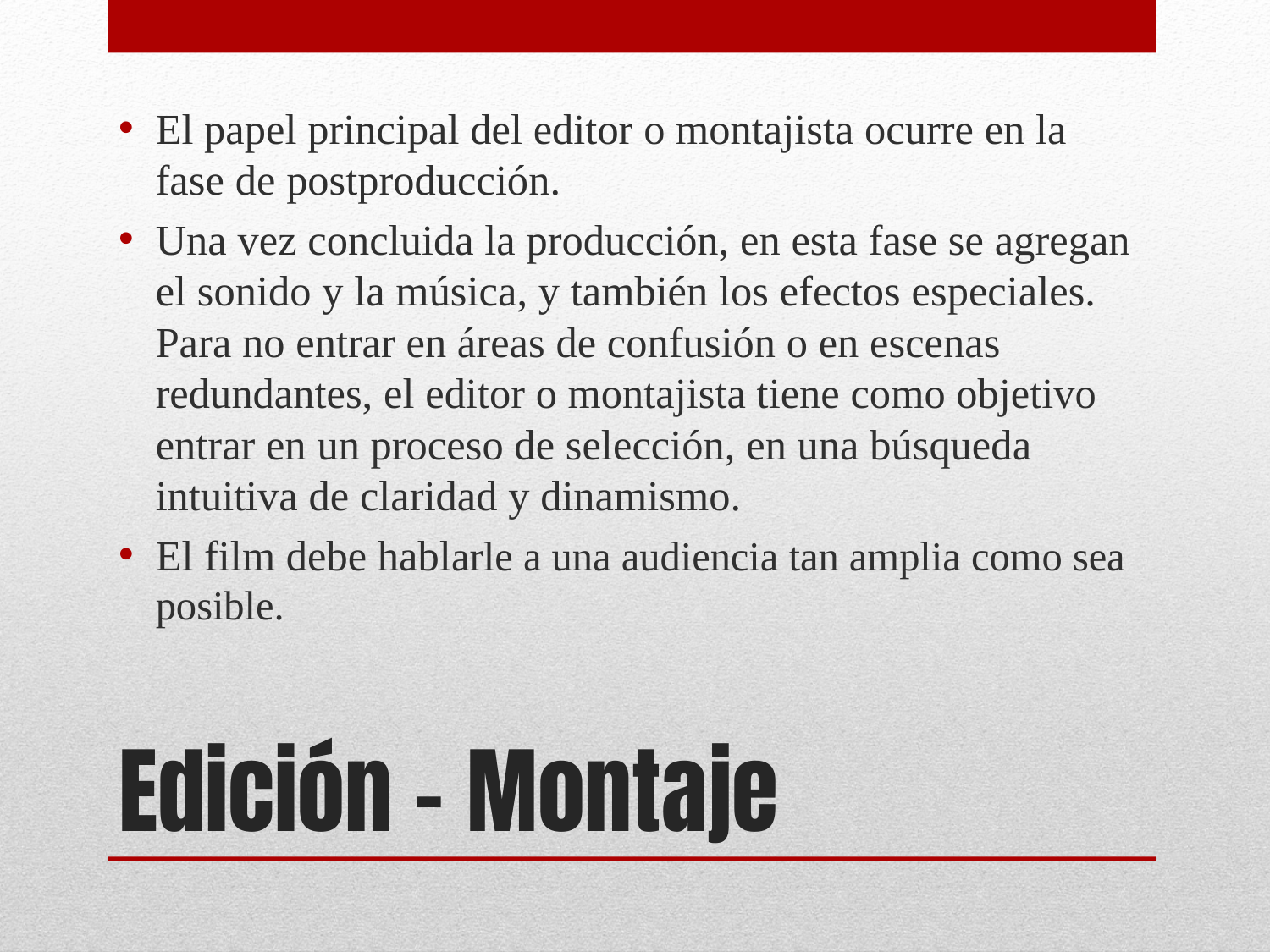

El papel principal del editor o montajista ocurre en la fase de postproducción.
Una vez concluida la producción, en esta fase se agregan el sonido y la música, y también los efectos especiales. Para no entrar en áreas de confusión o en escenas redundantes, el editor o montajista tiene como objetivo entrar en un proceso de selección, en una búsqueda intuitiva de claridad y dinamismo.
El film debe hablarle a una audiencia tan amplia como sea posible.
# Edición - Montaje